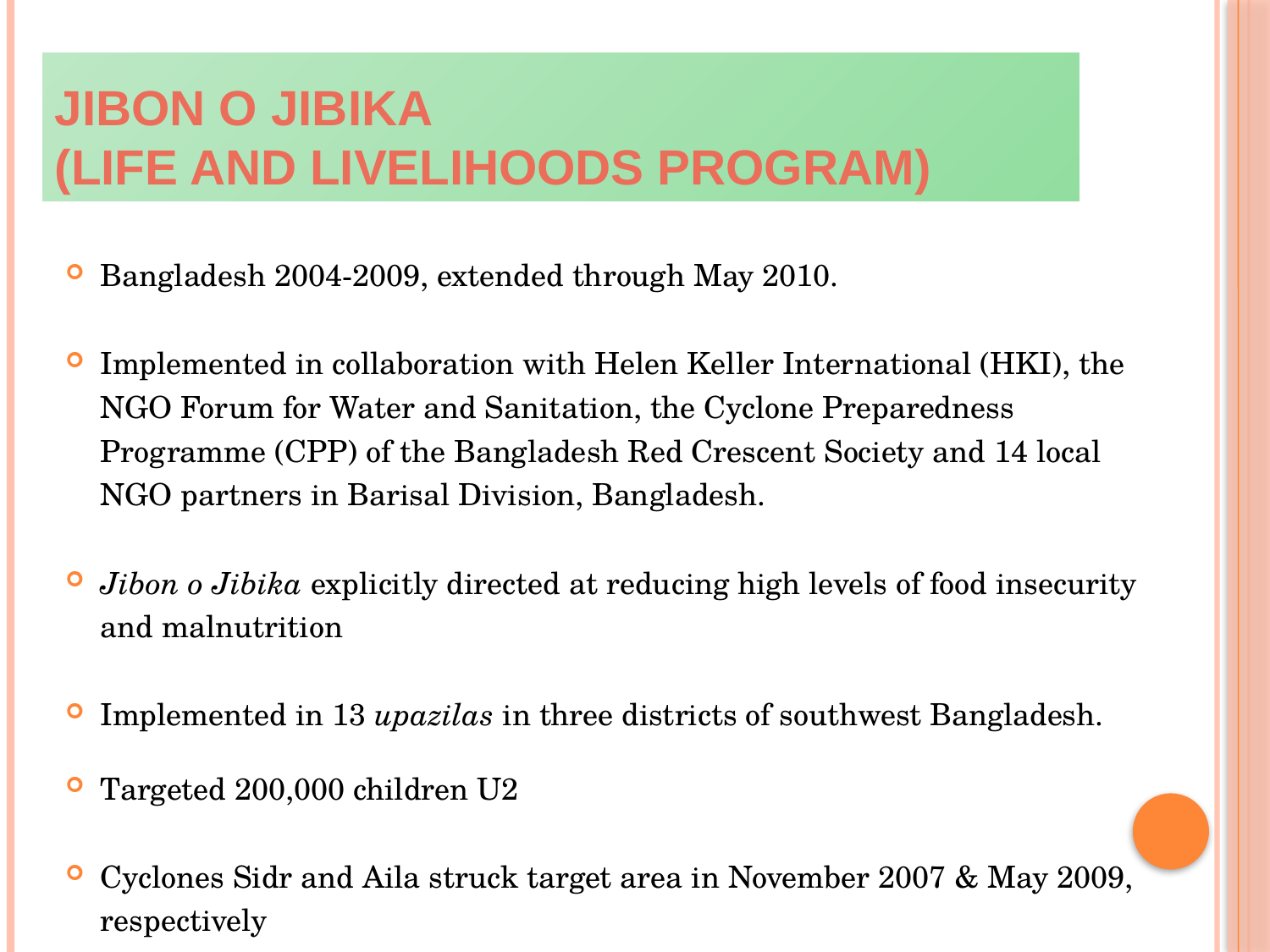

# Jibon o Jibika (Life and Livelihoods Program)

Bangladesh 2004-2009, extended through May 2010.

Implemented in collaboration with Helen Keller International (HKI), the NGO Forum for Water and Sanitation, the Cyclone Preparedness Programme (CPP) of the Bangladesh Red Crescent Society and 14 local NGO partners in Barisal Division, Bangladesh.

Jibon o Jibika explicitly directed at reducing high levels of food insecurity and malnutrition

Implemented in 13 upazilas in three districts of southwest Bangladesh.

Targeted 200,000 children U2

Cyclones Sidr and Aila struck target area in November 2007 & May 2009, respectively